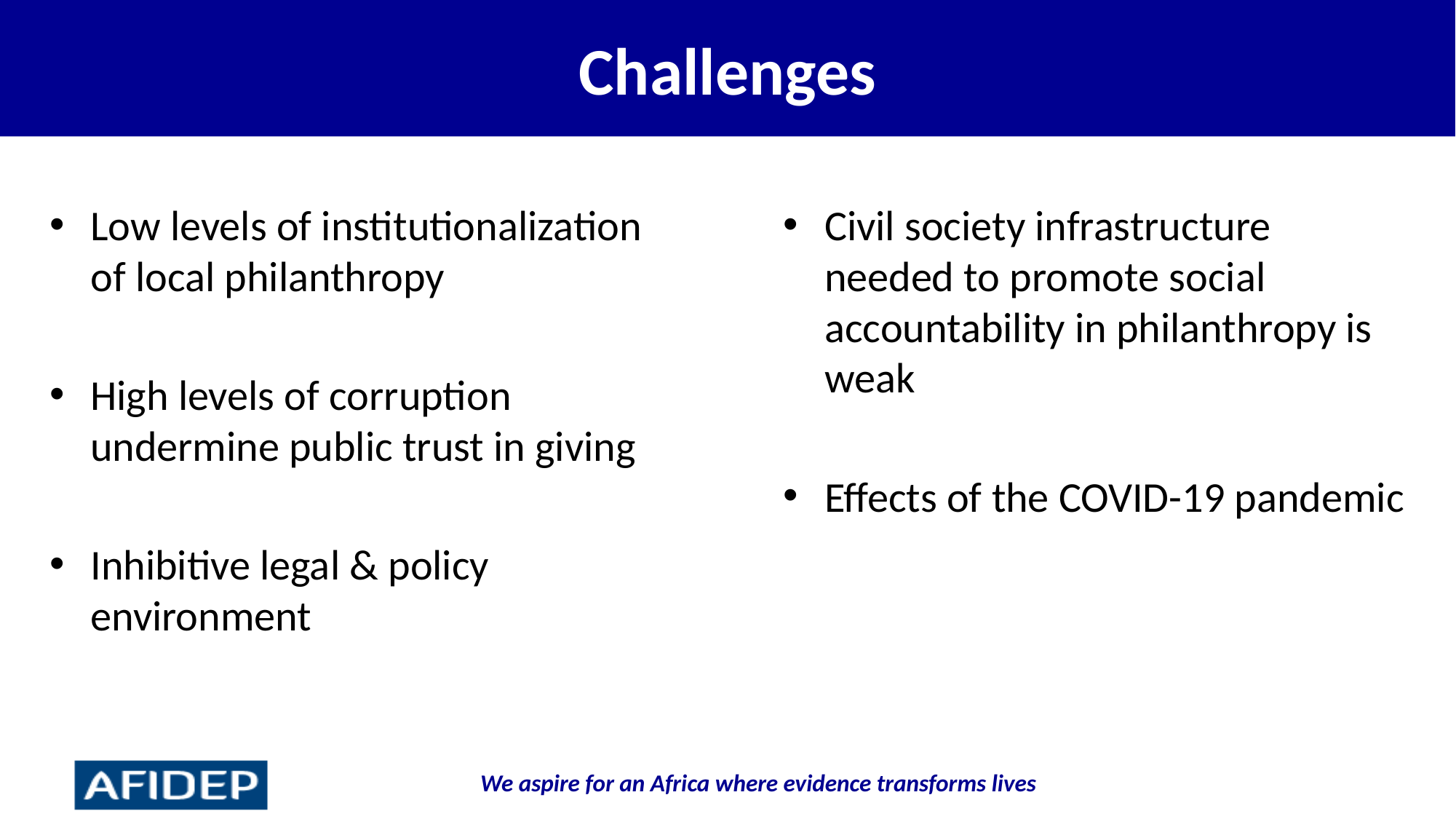

# Challenges
Civil society infrastructure needed to promote social accountability in philanthropy is weak

Effects of the COVID-19 pandemic
Low levels of institutionalization of local philanthropy

High levels of corruption undermine public trust in giving

Inhibitive legal & policy environment